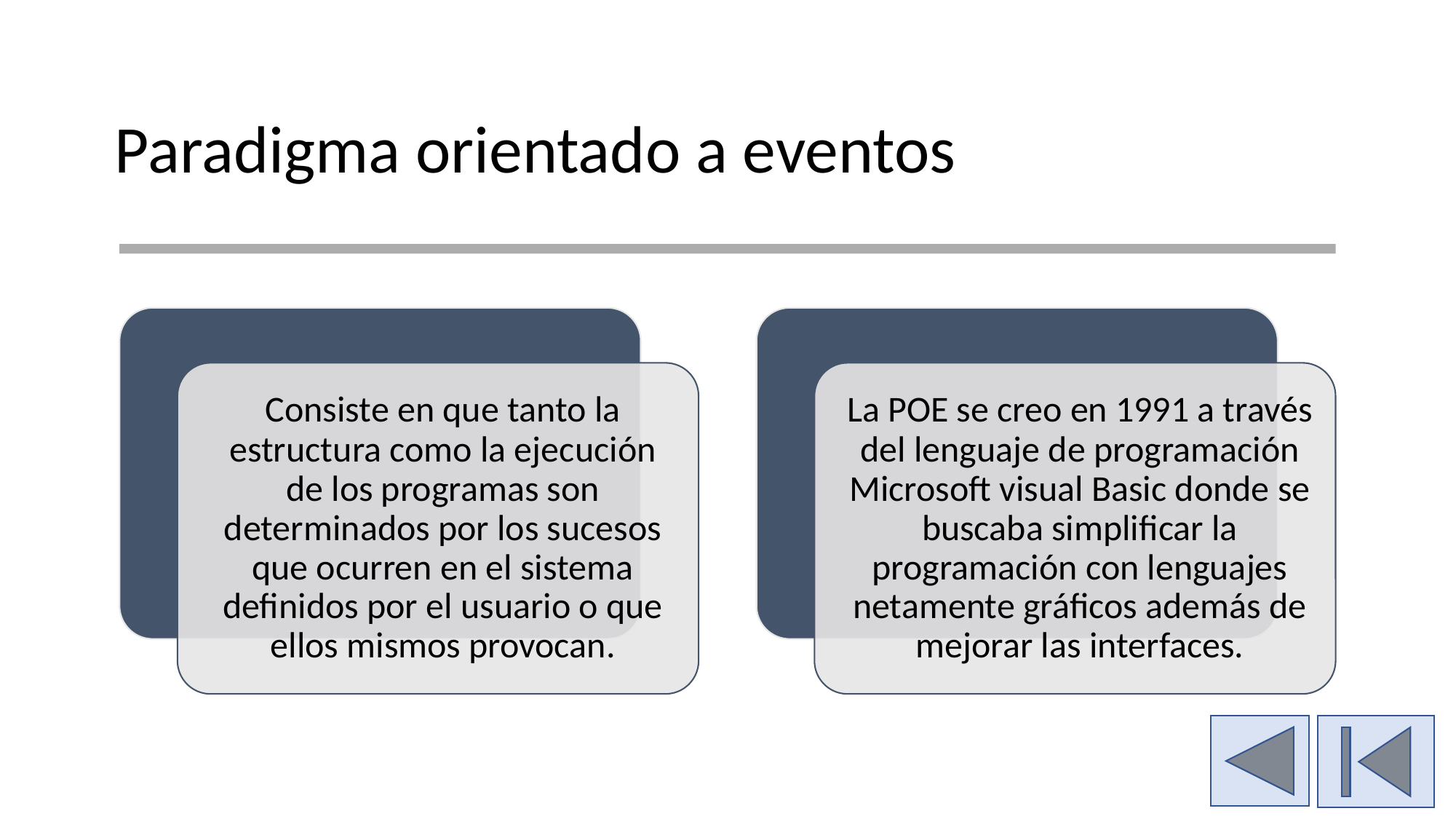

# Paradigma orientado a eventos

Consiste en que tanto la estructura como la ejecución de los programas son determinados por los sucesos que ocurren en el sistema definidos por el usuario o que ellos mismos provocan.
La POE se creo en 1991 a través del lenguaje de programación Microsoft visual Basic donde se buscaba simplificar la programación con lenguajes netamente gráficos además de mejorar las interfaces.